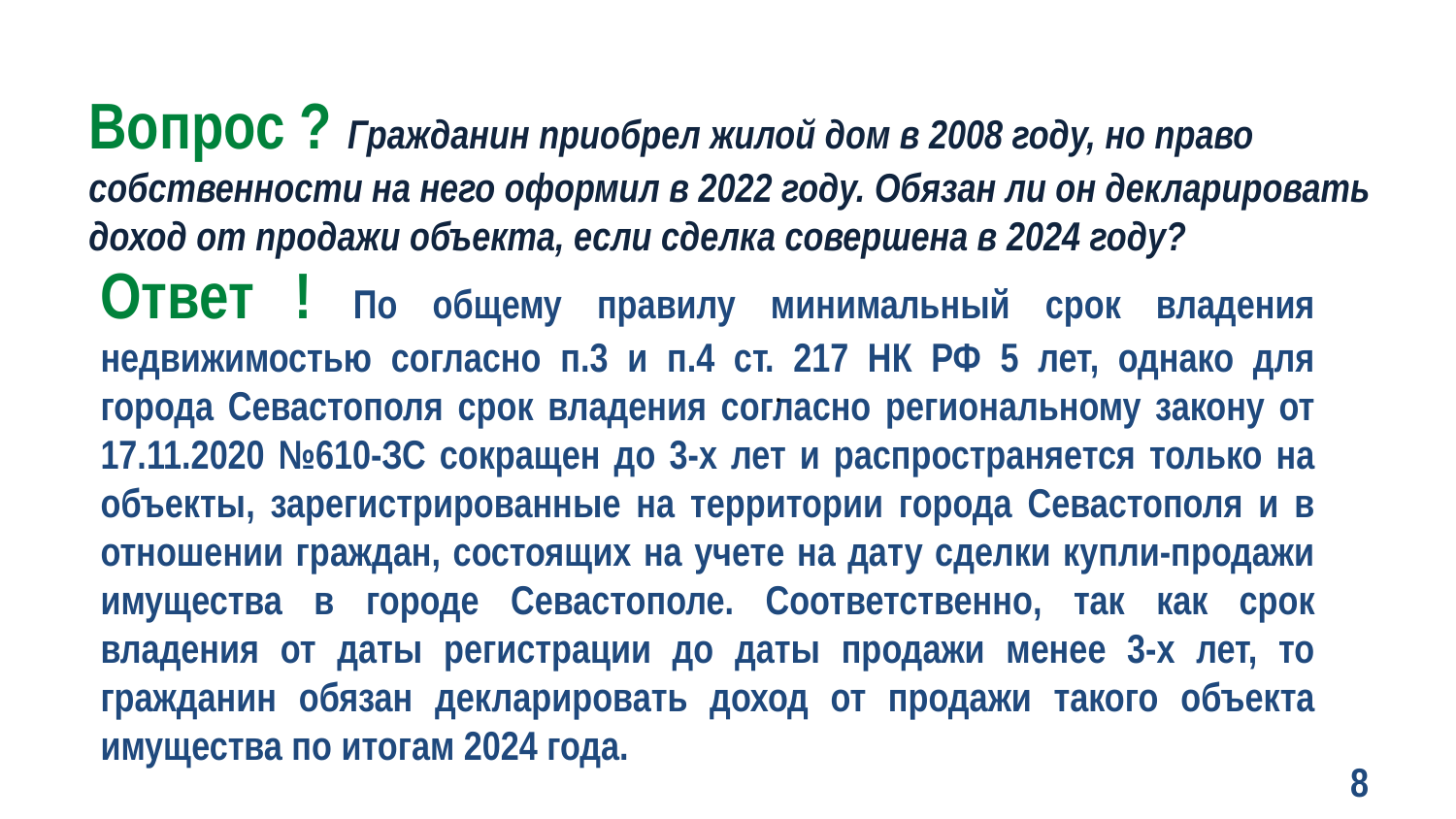

Вопрос ? Гражданин приобрел жилой дом в 2008 году, но право собственности на него оформил в 2022 году. Обязан ли он декларировать доход от продажи объекта, если сделка совершена в 2024 году?

Ответ ! По общему правилу минимальный срок владения недвижимостью согласно п.3 и п.4 ст. 217 НК РФ 5 лет, однако для города Севастополя срок владения согласно региональному закону от 17.11.2020 №610-ЗС сокращен до 3-х лет и распространяется только на объекты, зарегистрированные на территории города Севастополя и в отношении граждан, состоящих на учете на дату сделки купли-продажи имущества в городе Севастополе. Соответственно, так как срок владения от даты регистрации до даты продажи менее 3-х лет, то гражданин обязан декларировать доход от продажи такого объекта имущества по итогам 2024 года.

.
8